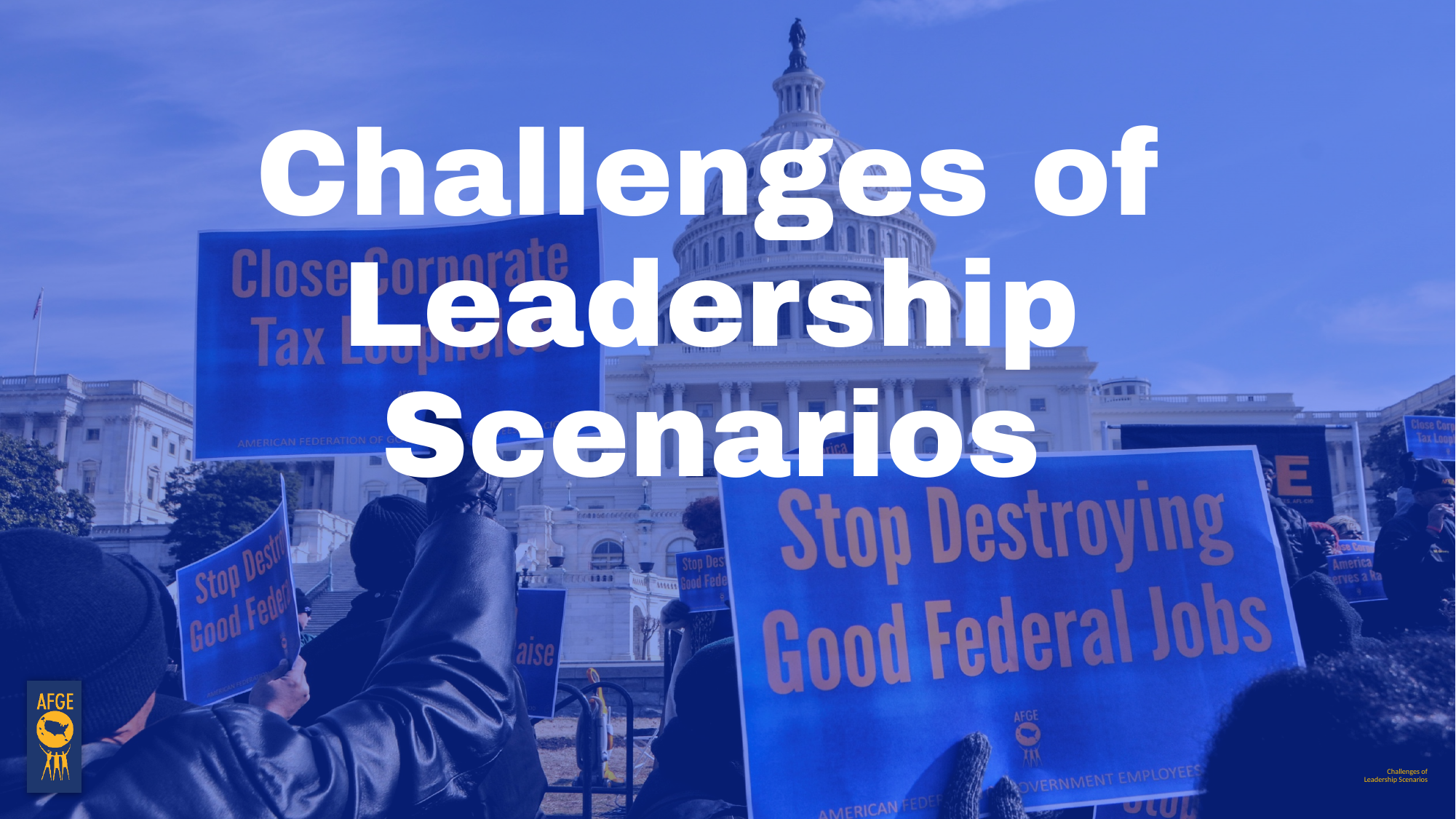

# Challenges of Leadership Scenarios
Challenges of Leadership Scenarios